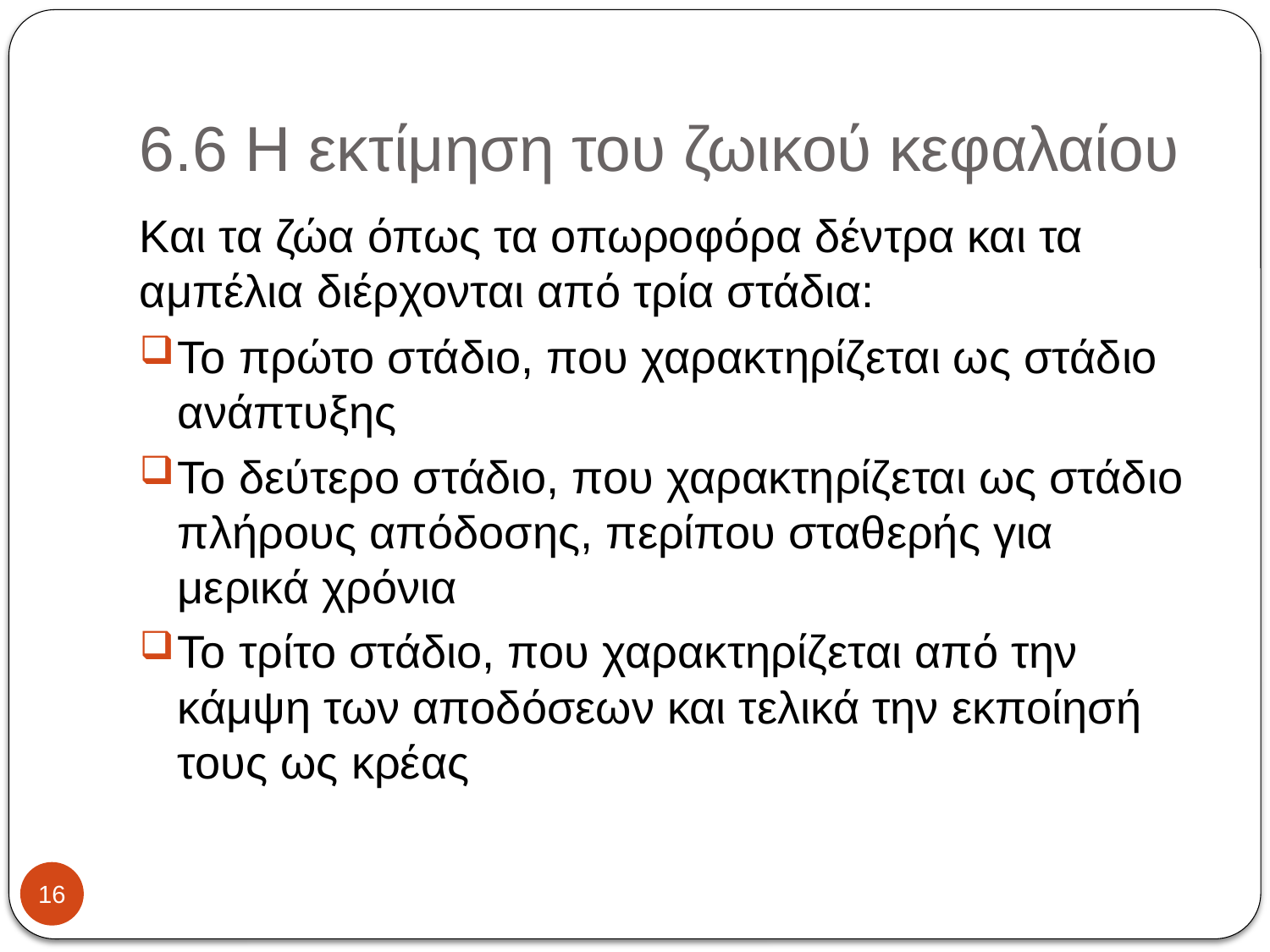

# 6.6 Η εκτίμηση του ζωικού κεφαλαίου
Και τα ζώα όπως τα οπωροφόρα δέντρα και τα αμπέλια διέρχονται από τρία στάδια:
Το πρώτο στάδιο, που χαρακτηρίζεται ως στάδιο ανάπτυξης
Το δεύτερο στάδιο, που χαρακτηρίζεται ως στάδιο πλήρους απόδοσης, περίπου σταθερής για μερικά χρόνια
Το τρίτο στάδιο, που χαρακτηρίζεται από την κάμψη των αποδόσεων και τελικά την εκποίησή τους ως κρέας
16